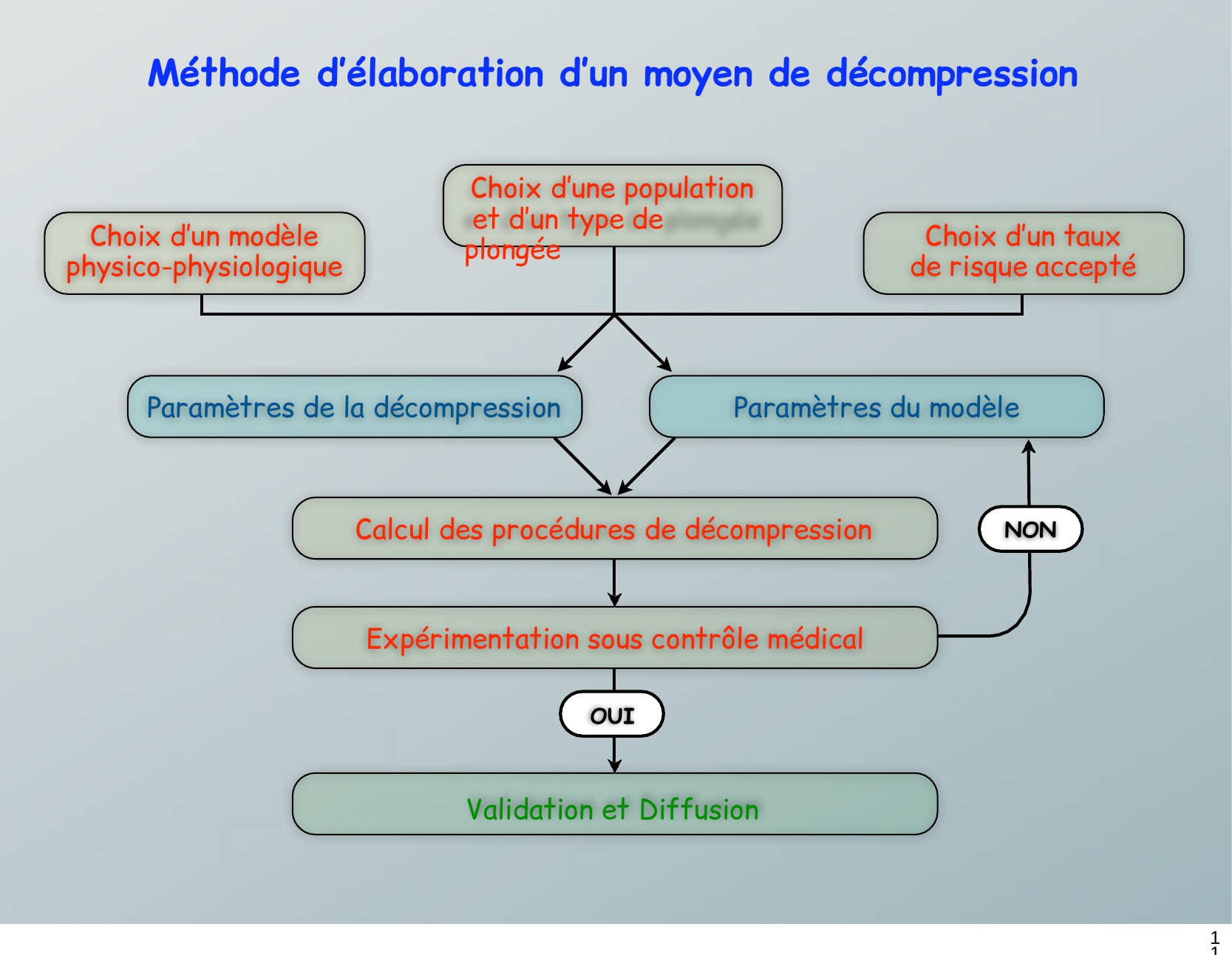

# Méthode d’élaboration d’un moyen de décompression

Choix d’une population  et d’un type de plongée

Choix d’un modèle  physico-physiologique
Choix d’un taux  de risque accepté

Paramètres de la décompression
Paramètres du modèle

Calcul des procédures de décompression
NON

Expérimentation sous contrôle médical

OUI

Validation et Diffusion

11